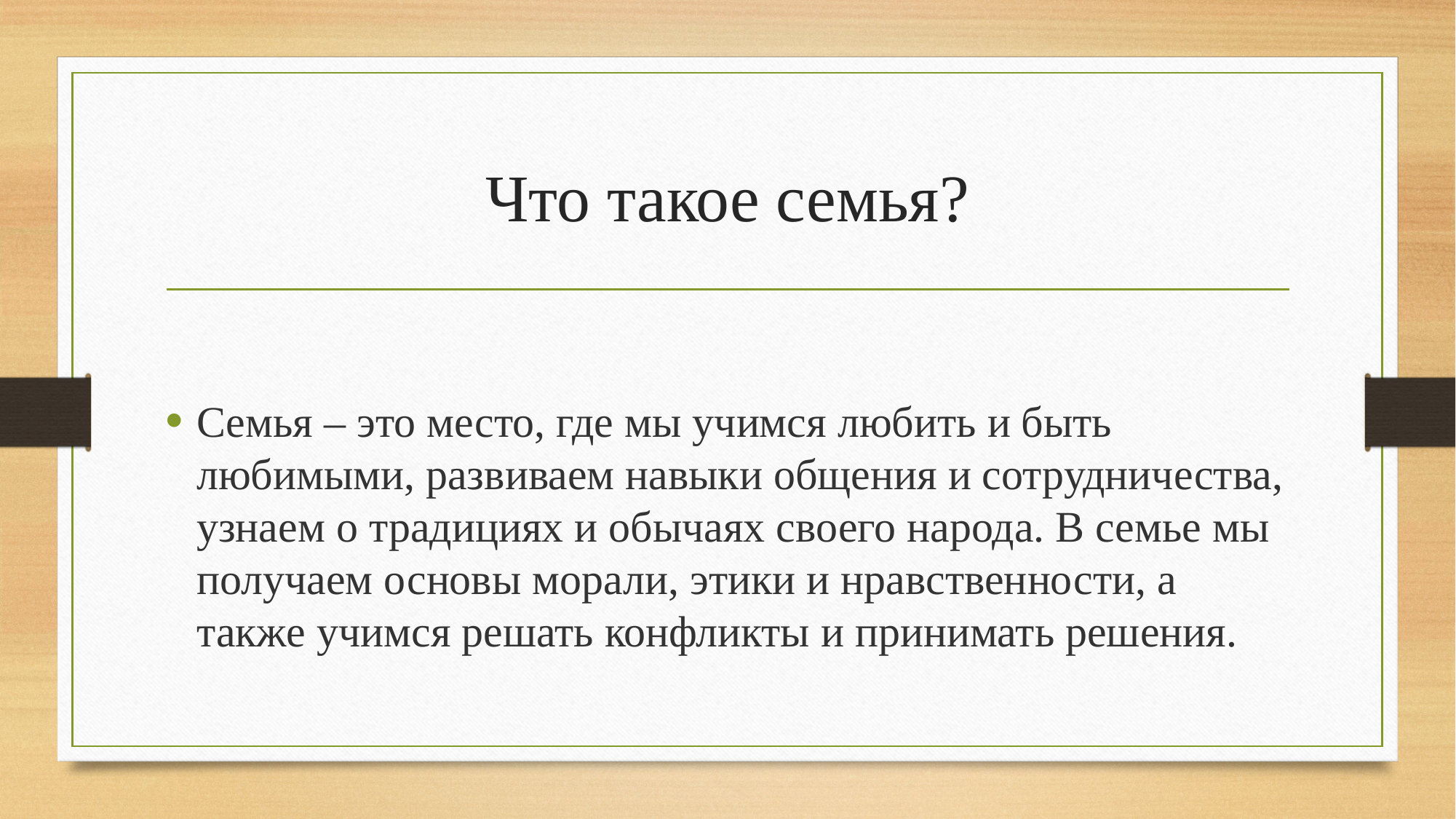

# Что такое семья?
Семья – это место, где мы учимся любить и быть любимыми, развиваем навыки общения и сотрудничества, узнаем о традициях и обычаях своего народа. В семье мы получаем основы морали, этики и нравственности, а также учимся решать конфликты и принимать решения.